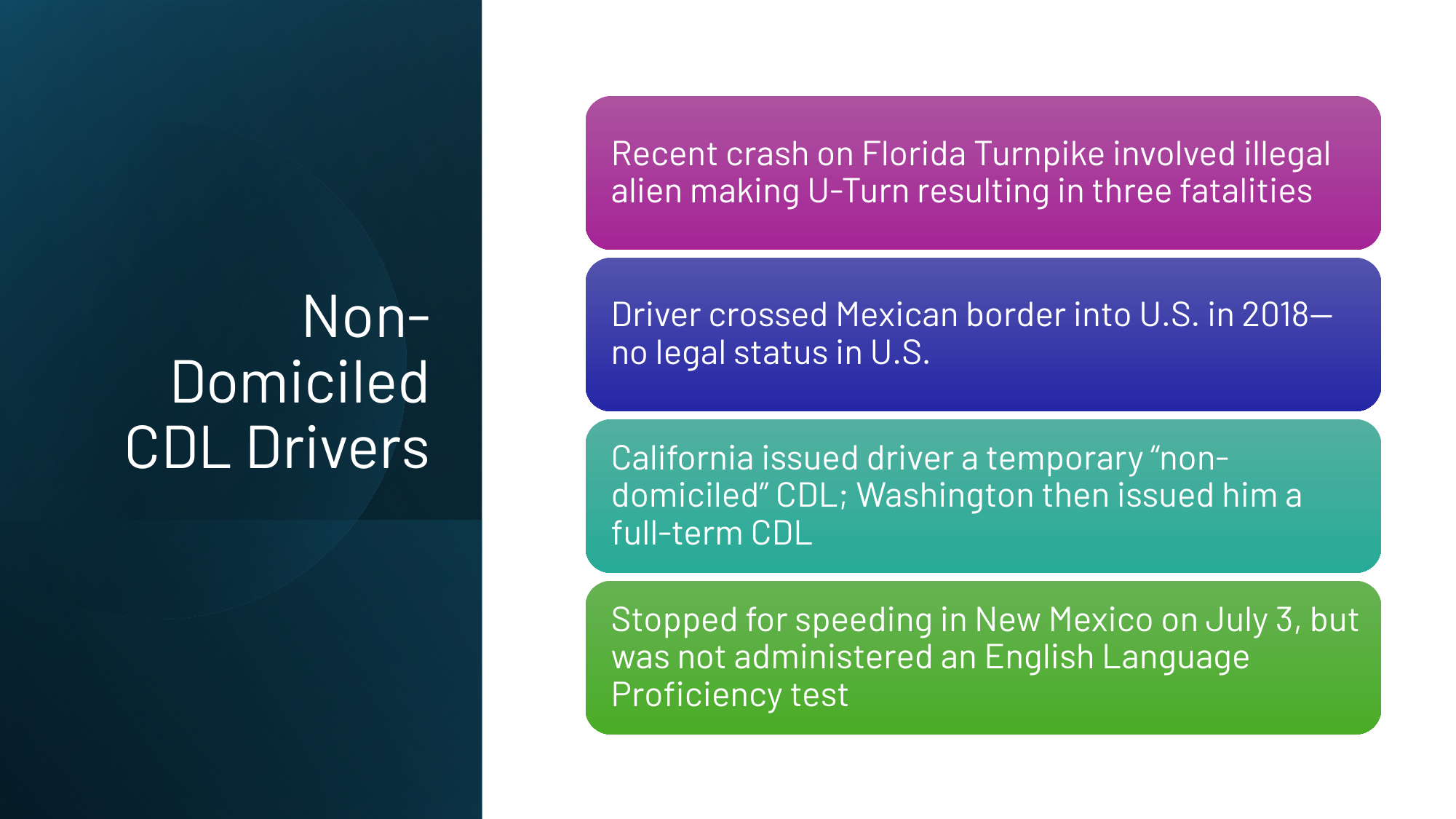

Recent crash on Florida Turnpike involved illegal alien making U-Turn resulting in three fatalities
Driver crossed Mexican border into U.S. in 2018—no legal status in U.S.
California issued driver a temporary “non-domiciled” CDL; Washington then issued him a full-term CDL
Stopped for speeding in New Mexico on July 3, but was not administered an English Language Proficiency test

# Non-Domiciled CDL Drivers